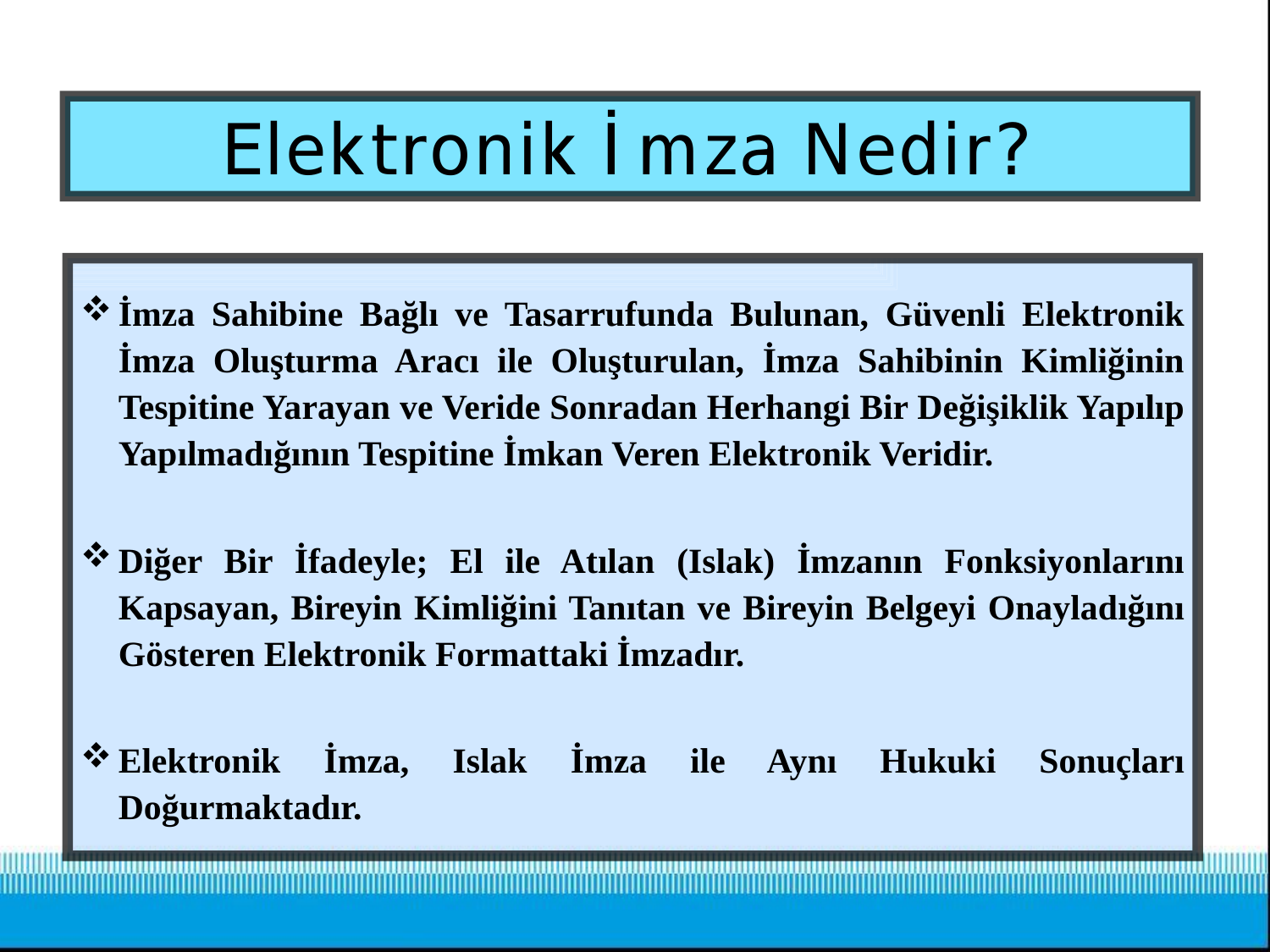

# Elektronik İmza Nedir?
İmza Sahibine Bağlı ve Tasarrufunda Bulunan, Güvenli Elektronik İmza Oluşturma Aracı ile Oluşturulan, İmza Sahibinin Kimliğinin Tespitine Yarayan ve Veride Sonradan Herhangi Bir Değişiklik Yapılıp Yapılmadığının Tespitine İmkan Veren Elektronik Veridir.

Diğer Bir İfadeyle; El ile Atılan (Islak) İmzanın Fonksiyonlarını Kapsayan, Bireyin Kimliğini Tanıtan ve Bireyin Belgeyi Onayladığını Gösteren Elektronik Formattaki İmzadır.

Elektronik İmza, Islak İmza ile Aynı Hukuki Sonuçları Doğurmaktadır.